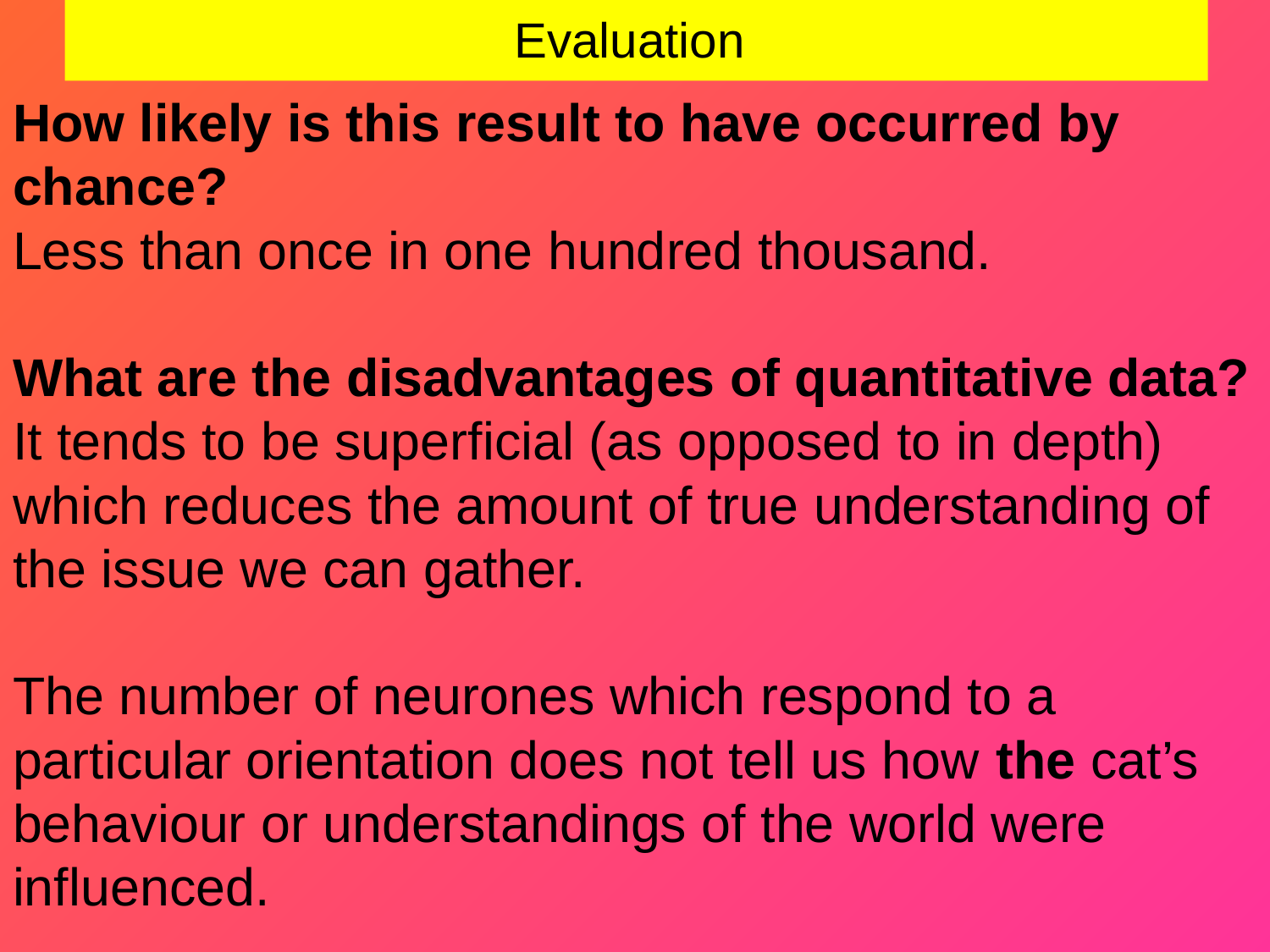

# Evaluation
How likely is this result to have occurred by chance?
Less than once in one hundred thousand.

What are the disadvantages of quantitative data?
It tends to be superficial (as opposed to in depth) which reduces the amount of true understanding of the issue we can gather.

The number of neurones which respond to a particular orientation does not tell us how the cat’s behaviour or understandings of the world were influenced.